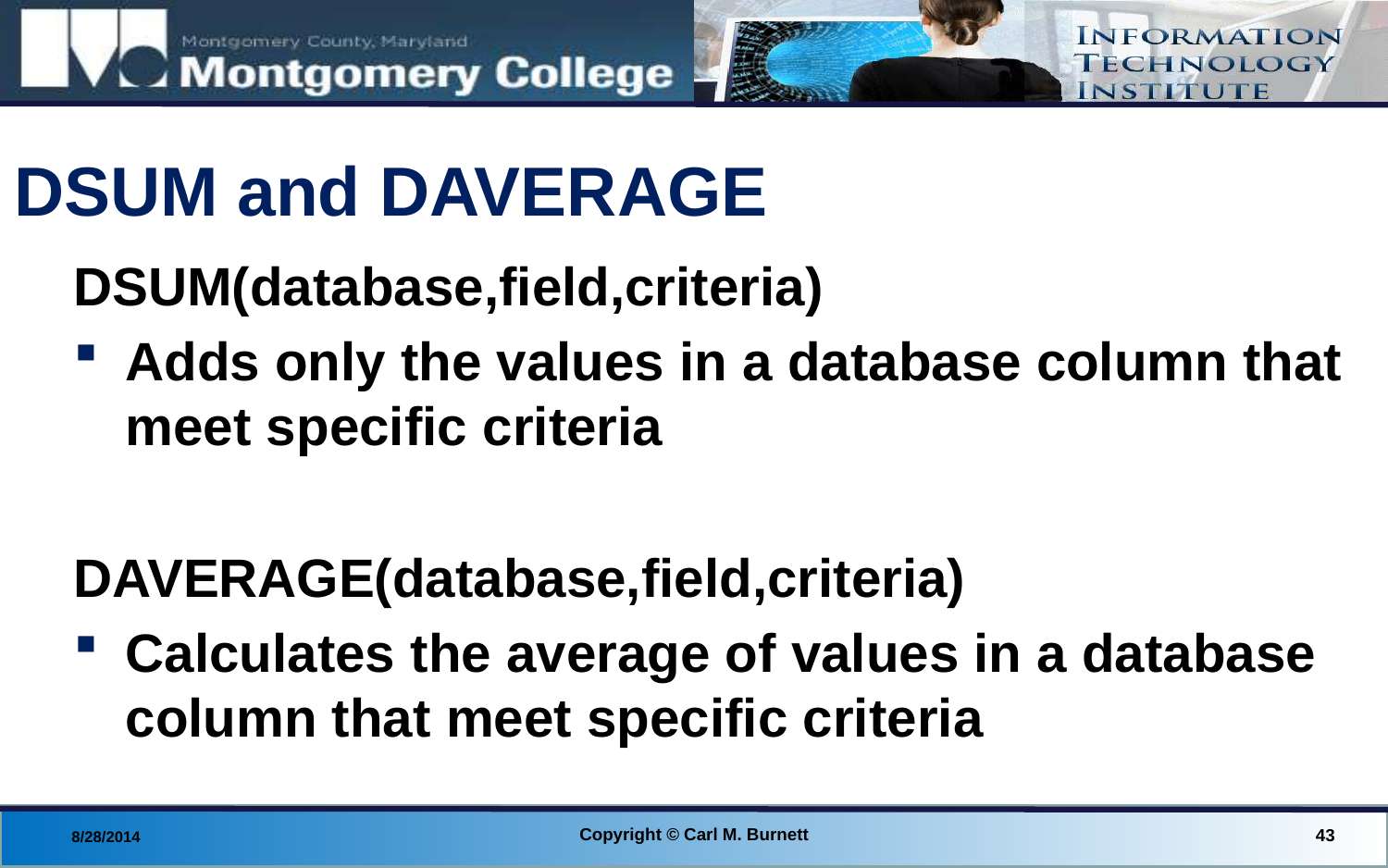

# DSUM and DAVERAGE
DSUM(database,field,criteria)
Adds only the values in a database column that meet specific criteria

DAVERAGE(database,field,criteria)
Calculates the average of values in a database column that meet specific criteria
Copyright © Carl M. Burnett
43
8/28/2014